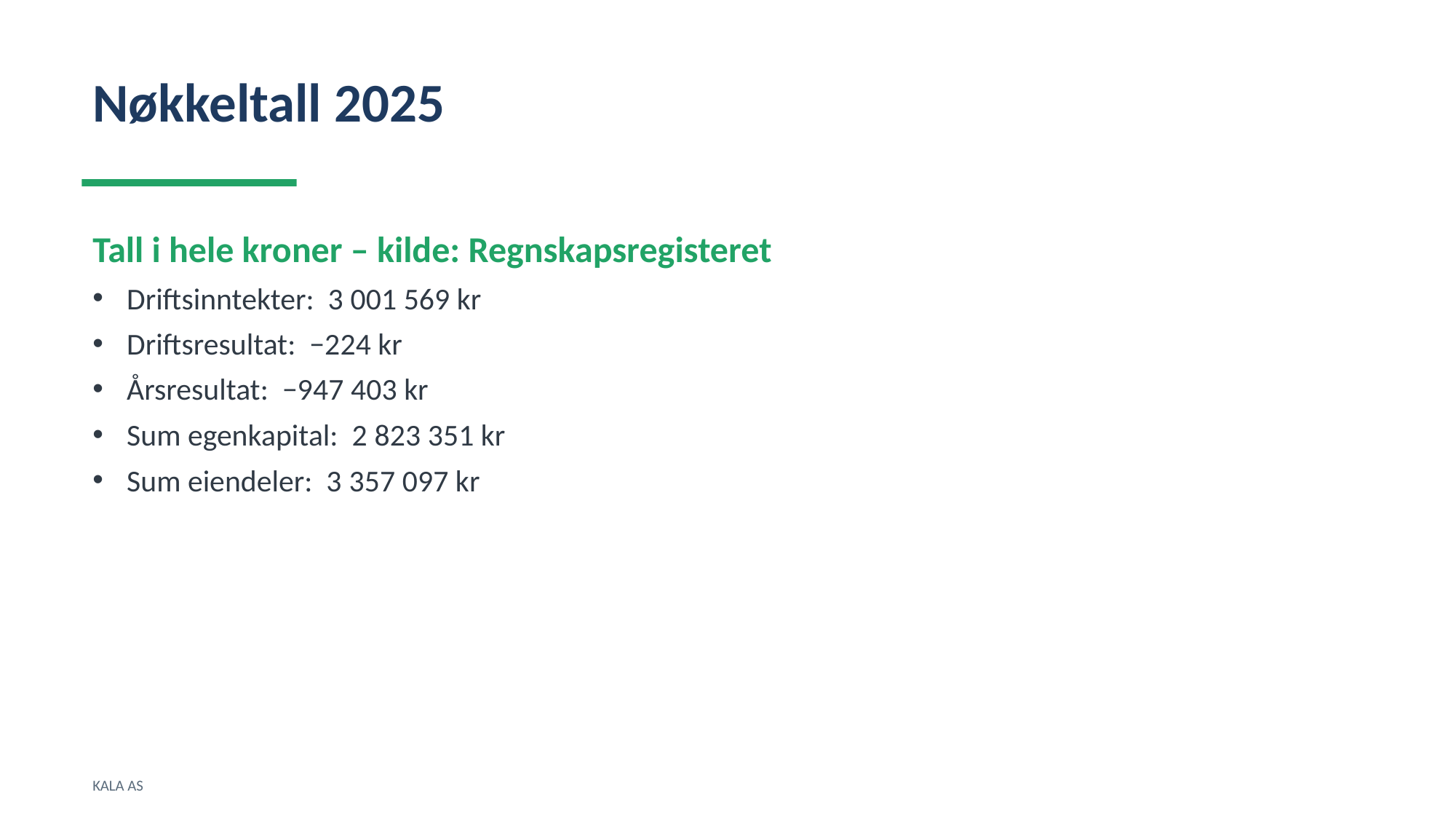

Nøkkeltall 2025

Tall i hele kroner – kilde: Regnskapsregisteret
Driftsinntekter:  3 001 569 kr
Driftsresultat:  −224 kr
Årsresultat:  −947 403 kr
Sum egenkapital:  2 823 351 kr
Sum eiendeler:  3 357 097 kr
KALA AS